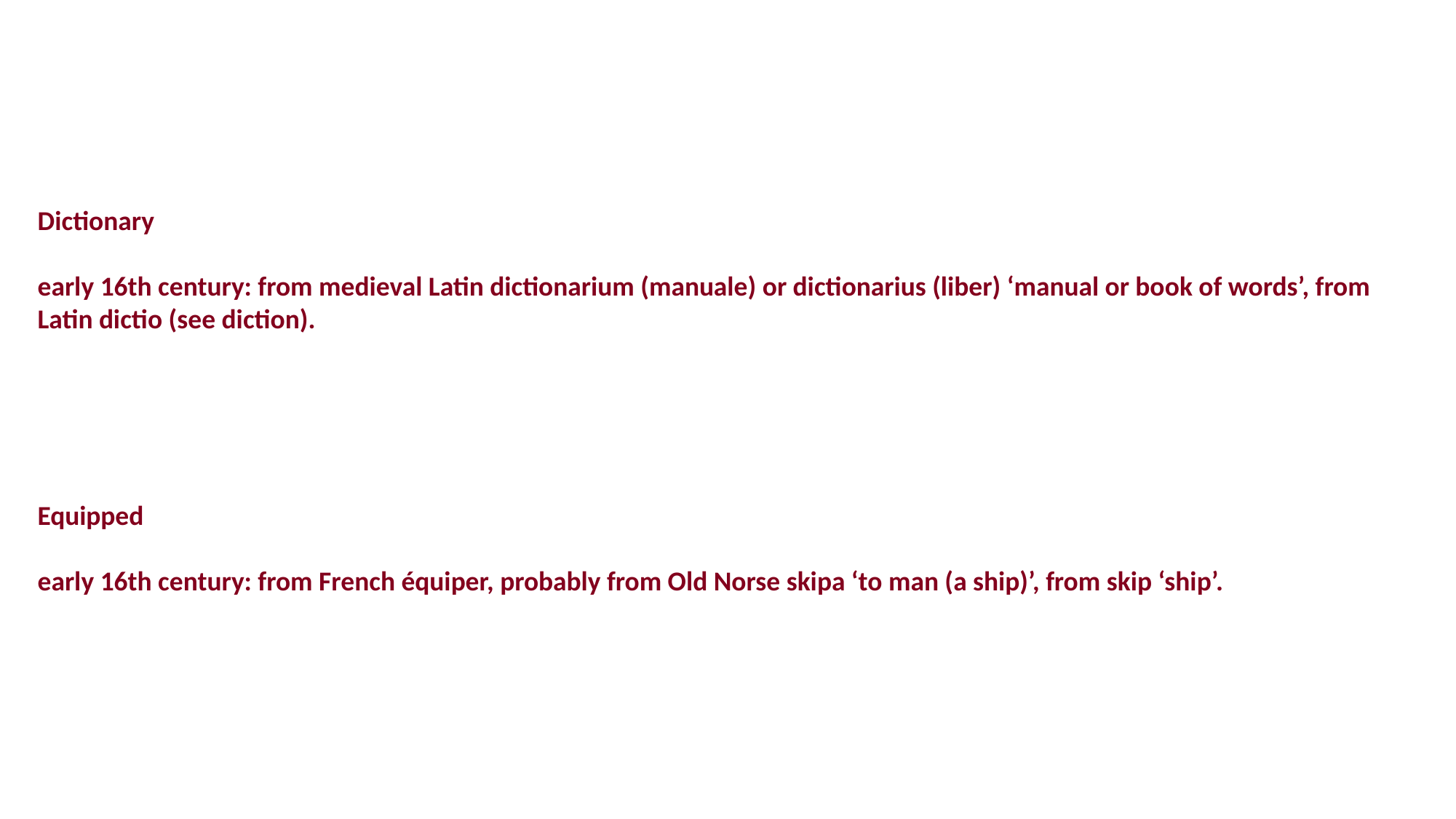

Dictionary

early 16th century: from medieval Latin dictionarium (manuale) or dictionarius (liber) ‘manual or book of words’, from Latin dictio (see diction).

Equipped

early 16th century: from French équiper, probably from Old Norse skipa ‘to man (a ship)’, from skip ‘ship’.